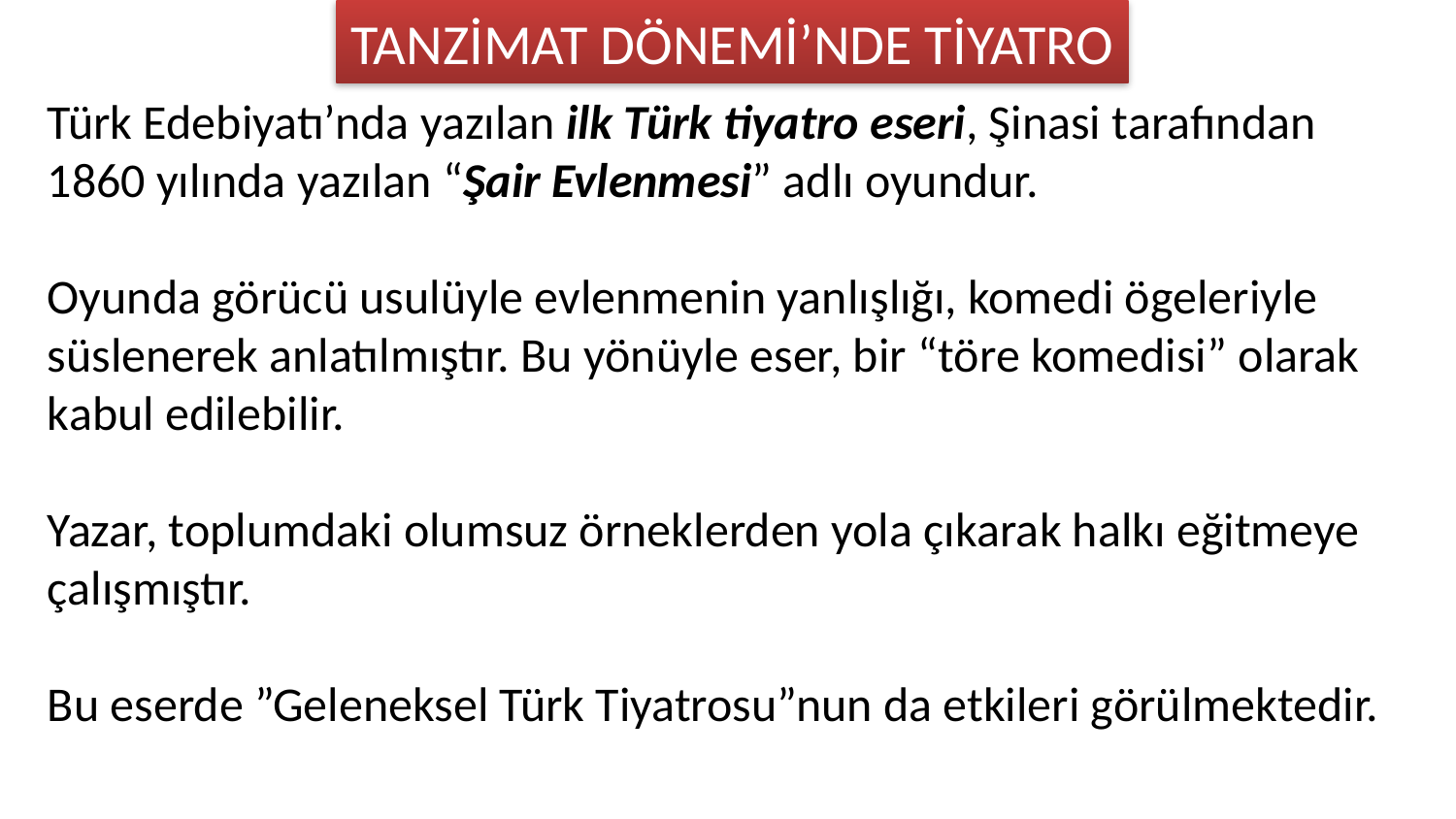

TANZİMAT DÖNEMİ’NDE TİYATRO
Türk Edebiyatı’nda yazılan ilk Türk tiyatro eseri, Şinasi tarafından 1860 yılında yazılan “Şair Evlenmesi” adlı oyundur.

Oyunda görücü usulüyle evlenmenin yanlışlığı, komedi ögeleriyle süslenerek anlatılmıştır. Bu yönüyle eser, bir “töre komedisi” olarak kabul edilebilir.

Yazar, toplumdaki olumsuz örneklerden yola çıkarak halkı eğitmeye çalışmıştır.

Bu eserde ”Geleneksel Türk Tiyatrosu”nun da etkileri görülmektedir.